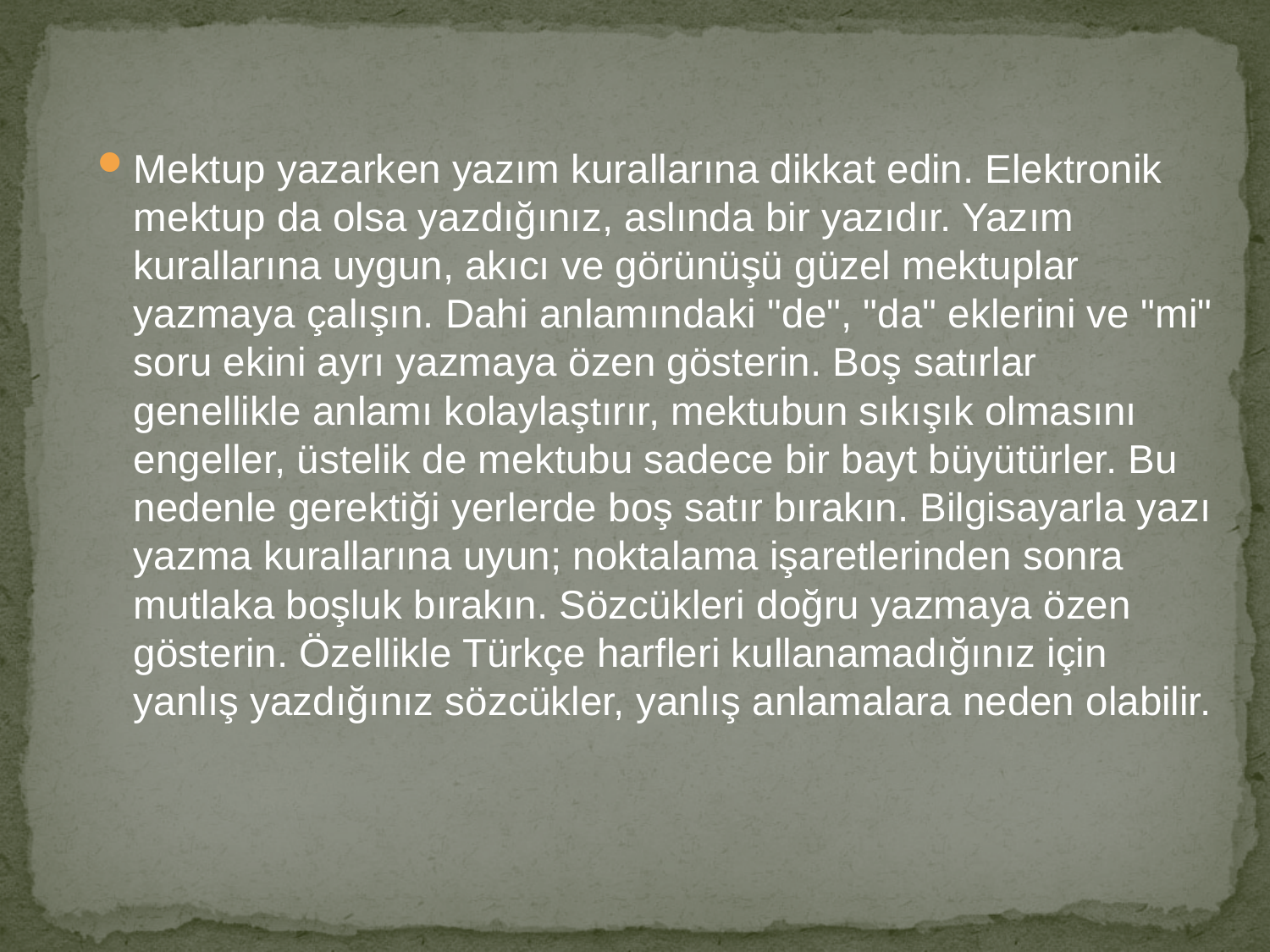

Mektup yazarken yazım kurallarına dikkat edin. Elektronik mektup da olsa yazdığınız, aslında bir yazıdır. Yazım kurallarına uygun, akıcı ve görünüşü güzel mektuplar yazmaya çalışın. Dahi anlamındaki "de", "da" eklerini ve "mi" soru ekini ayrı yazmaya özen gösterin. Boş satırlar genellikle anlamı kolaylaştırır, mektubun sıkışık olmasını engeller, üstelik de mektubu sadece bir bayt büyütürler. Bu nedenle gerektiği yerlerde boş satır bırakın. Bilgisayarla yazı yazma kurallarına uyun; noktalama işaretlerinden sonra mutlaka boşluk bırakın. Sözcükleri doğru yazmaya özen gösterin. Özellikle Türkçe harfleri kullanamadığınız için yanlış yazdığınız sözcükler, yanlış anlamalara neden olabilir.